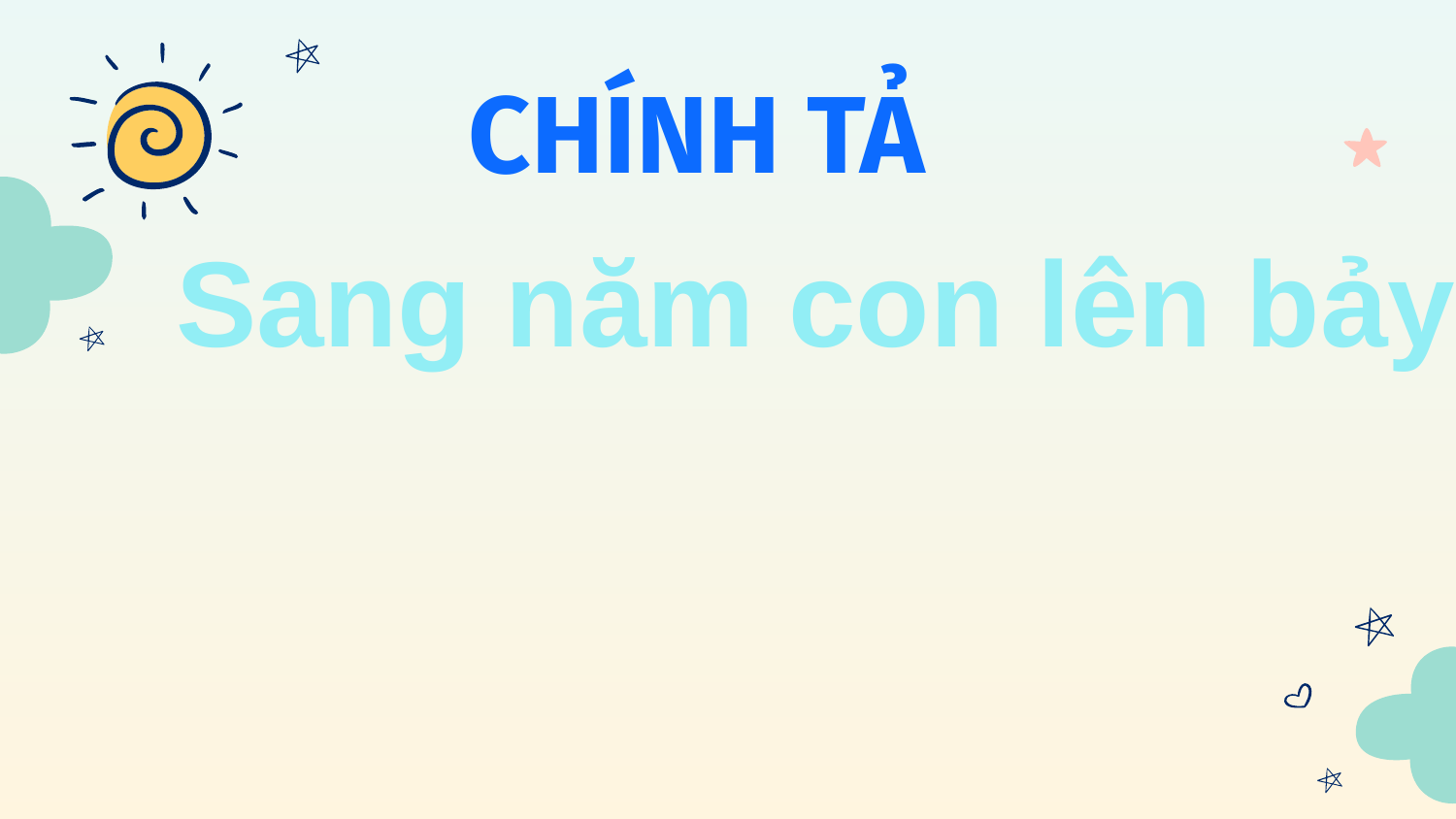

CHÍNH TẢ
Sang năm con lên bảy